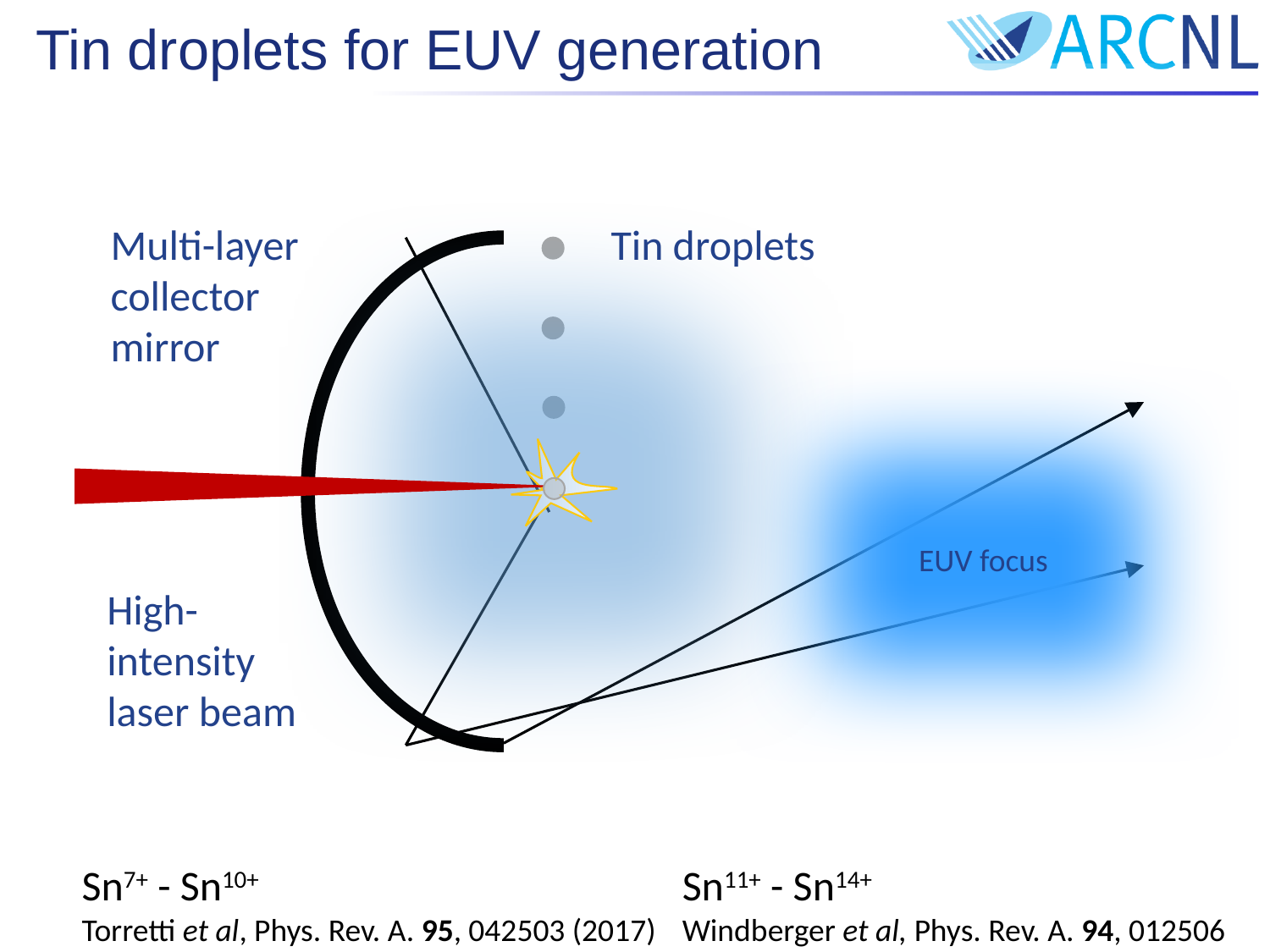

Tin droplets for EUV generation
Multi-layer collector mirror
Tin droplets

EUV focus
High-intensity laser beam

	Sn7+ - Sn10+
	Torretti et al, Phys. Rev. A. 95, 042503 (2017)
	Sn11+ - Sn14+
	Windberger et al, Phys. Rev. A. 94, 012506 (2016)